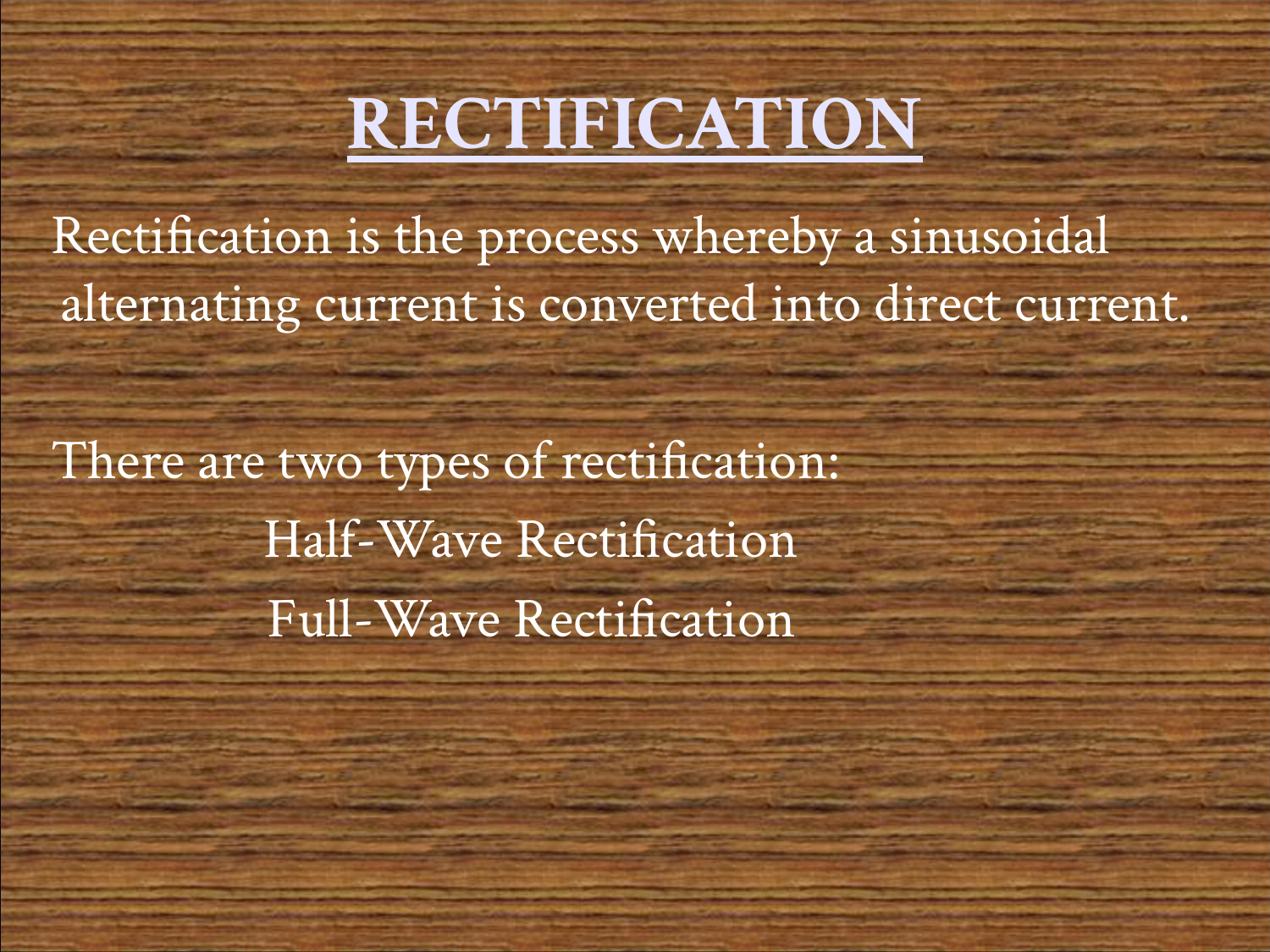

# RECTIFICATION
   Rectification is the process whereby a sinusoidal alternating current is converted into direct current.

   There are two types of rectification:
                 Half-Wave Rectification
               Full-Wave Rectification